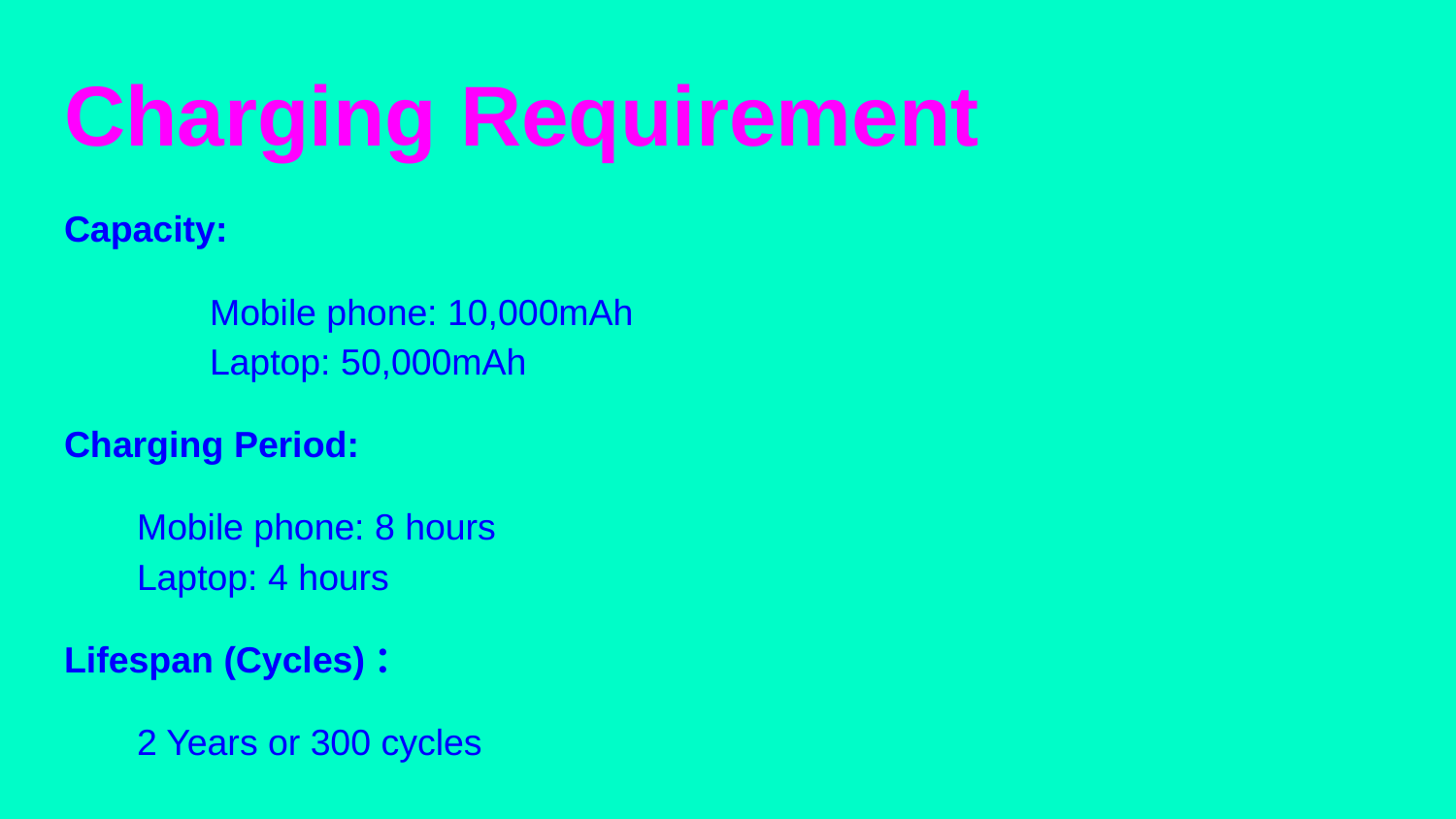

# Charging Requirement
Capacity:
	Mobile phone: 10,000mAh
	Laptop: 50,000mAh
Charging Period:
Mobile phone: 8 hours
Laptop: 4 hours
Lifespan (Cycles)：
2 Years or 300 cycles